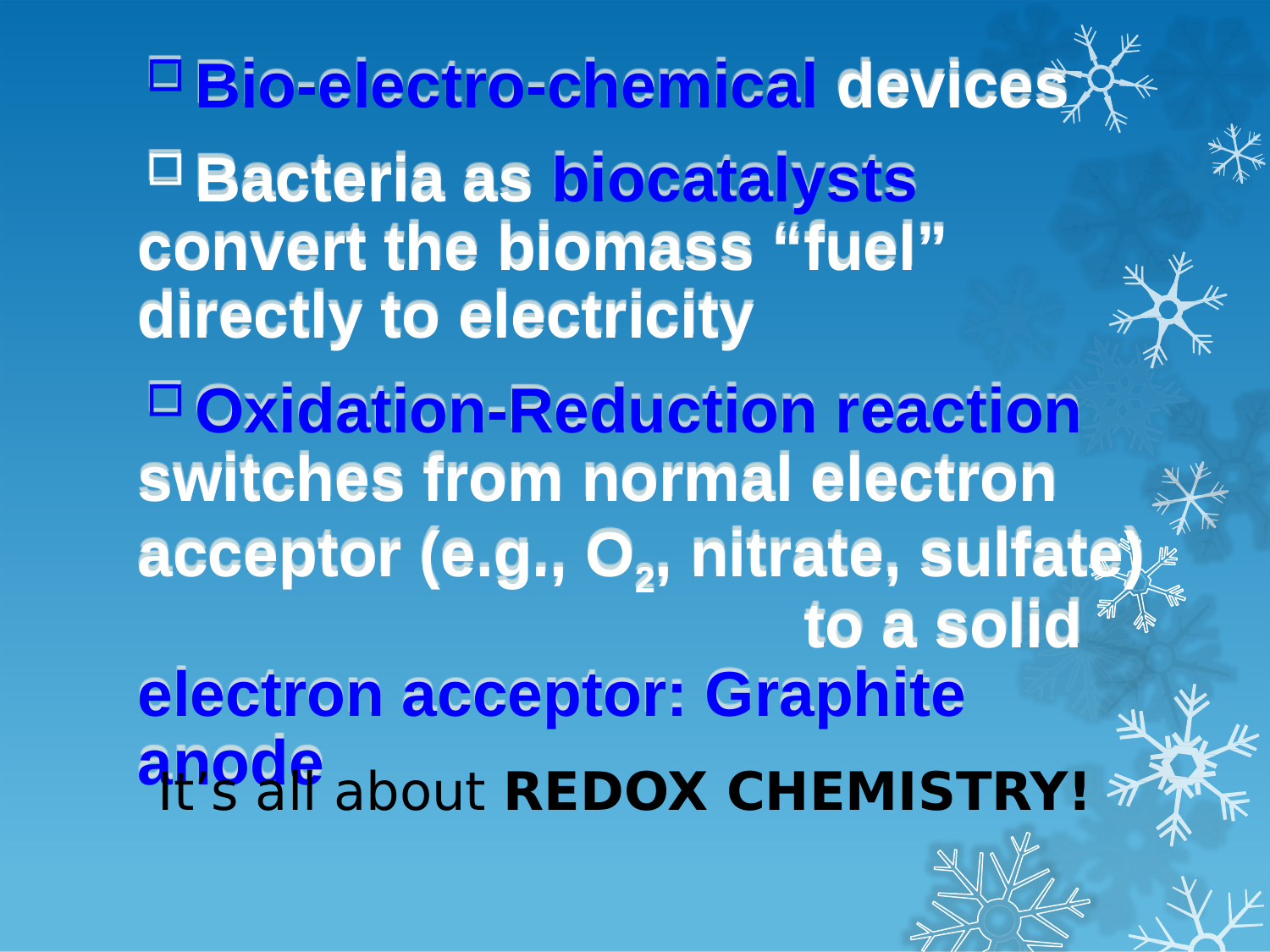

Bio-electro-chemical devices
Bacteria as biocatalysts convert the biomass “fuel” directly to electricity
Oxidation-Reduction reaction switches from normal electron acceptor (e.g., O2, nitrate, sulfate)                                        to a solid electron acceptor: Graphite anode
It’s all about REDOX CHEMISTRY!